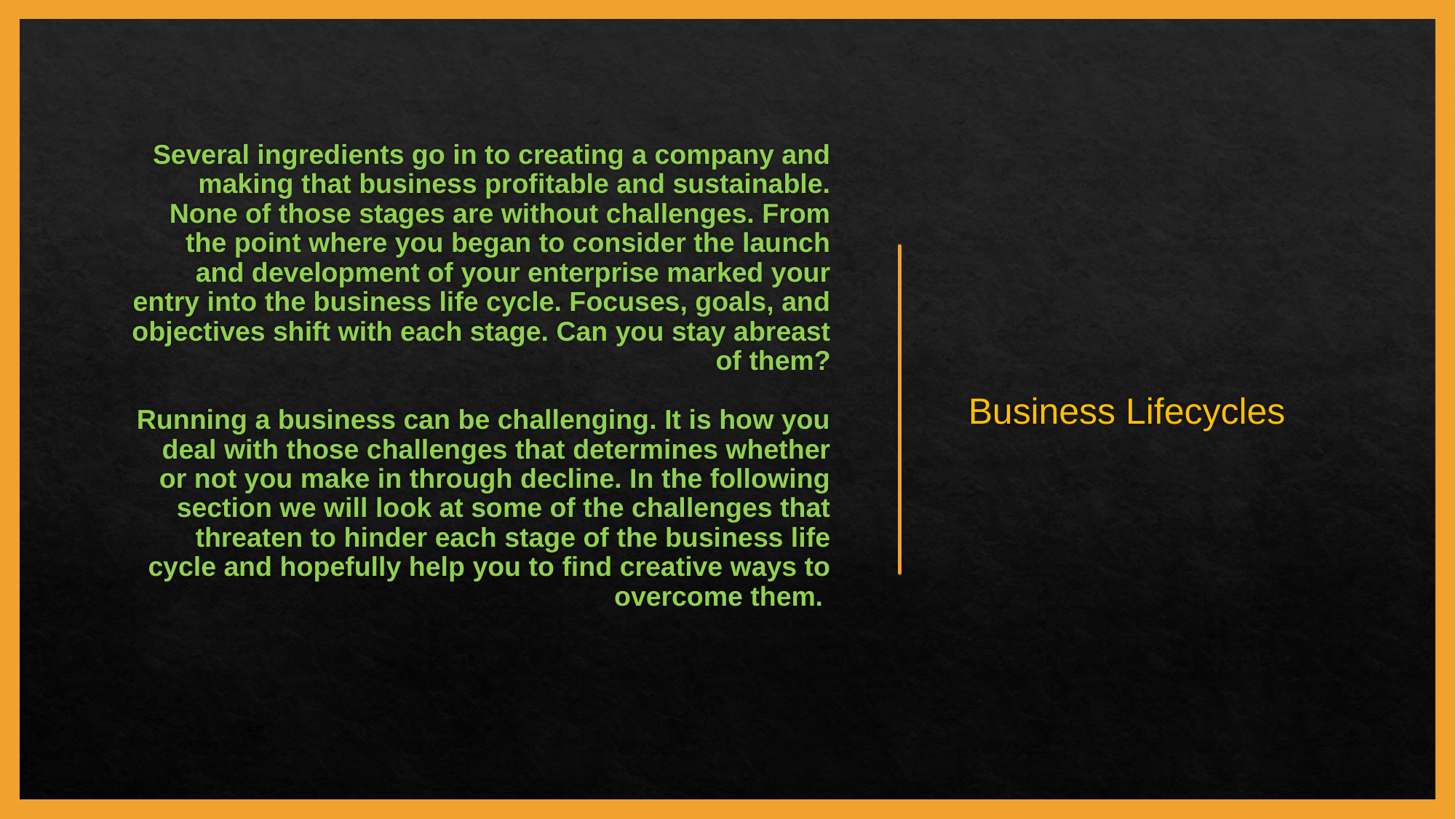

# Several ingredients go in to creating a company and making that business profitable and sustainable. None of those stages are without challenges. From the point where you began to consider the launch and development of your enterprise marked your entry into the business life cycle. Focuses, goals, and objectives shift with each stage. Can you stay abreast of them? Running a business can be challenging. It is how you deal with those challenges that determines whether or not you make in through decline. In the following section we will look at some of the challenges that threaten to hinder each stage of the business life cycle and hopefully help you to find creative ways to overcome them.
Business Lifecycles